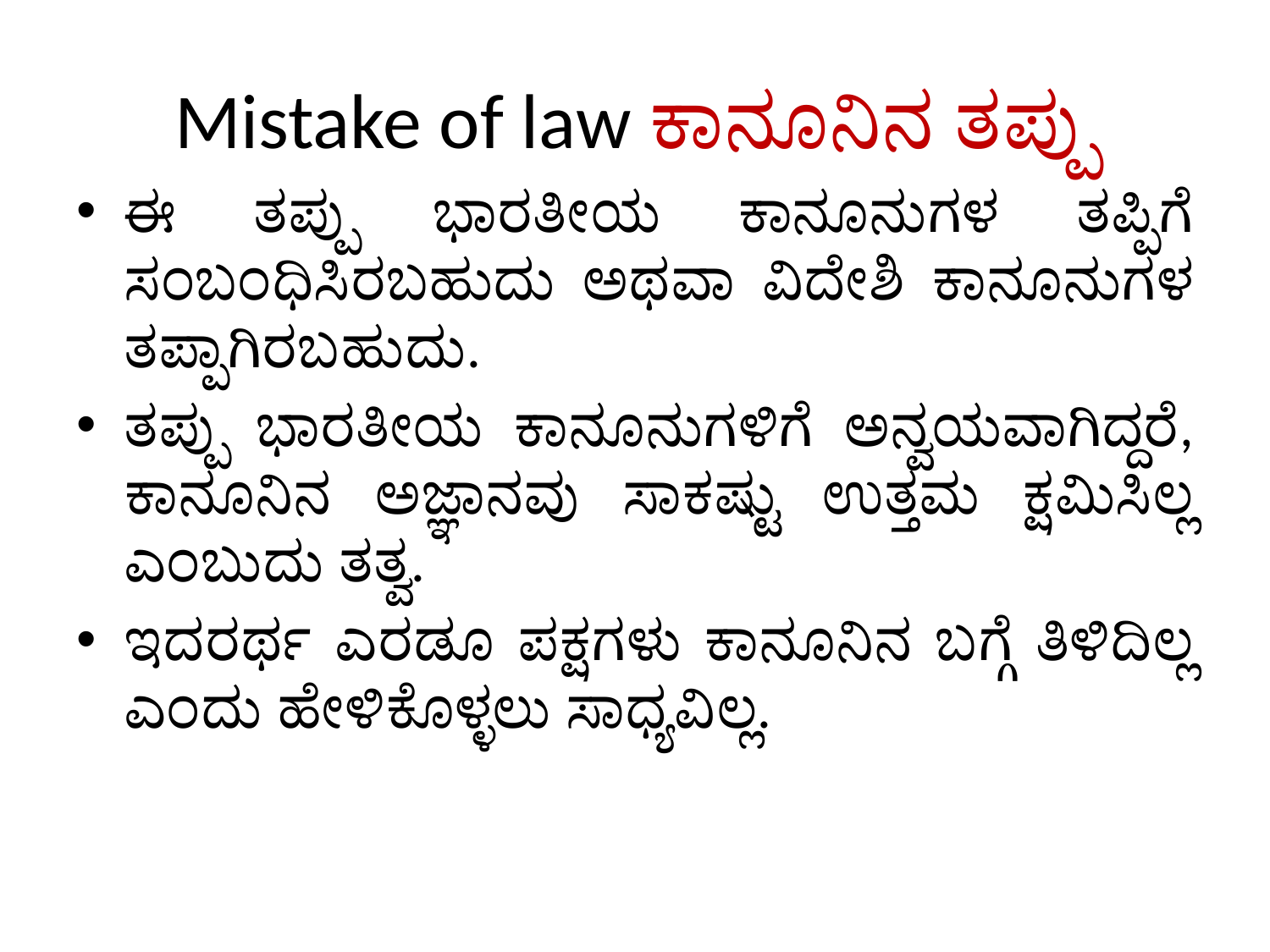

# Mistake of law ಕಾನೂನಿನ ತಪ್ಪು
ಈ ತಪ್ಪು ಭಾರತೀಯ ಕಾನೂನುಗಳ ತಪ್ಪಿಗೆ ಸಂಬಂಧಿಸಿರಬಹುದು ಅಥವಾ ವಿದೇಶಿ ಕಾನೂನುಗಳ ತಪ್ಪಾಗಿರಬಹುದು.
ತಪ್ಪು ಭಾರತೀಯ ಕಾನೂನುಗಳಿಗೆ ಅನ್ವಯವಾಗಿದ್ದರೆ, ಕಾನೂನಿನ ಅಜ್ಞಾನವು ಸಾಕಷ್ಟು ಉತ್ತಮ ಕ್ಷಮಿಸಿಲ್ಲ ಎಂಬುದು ತತ್ವ.
ಇದರರ್ಥ ಎರಡೂ ಪಕ್ಷಗಳು ಕಾನೂನಿನ ಬಗ್ಗೆ ತಿಳಿದಿಲ್ಲ ಎಂದು ಹೇಳಿಕೊಳ್ಳಲು ಸಾಧ್ಯವಿಲ್ಲ.